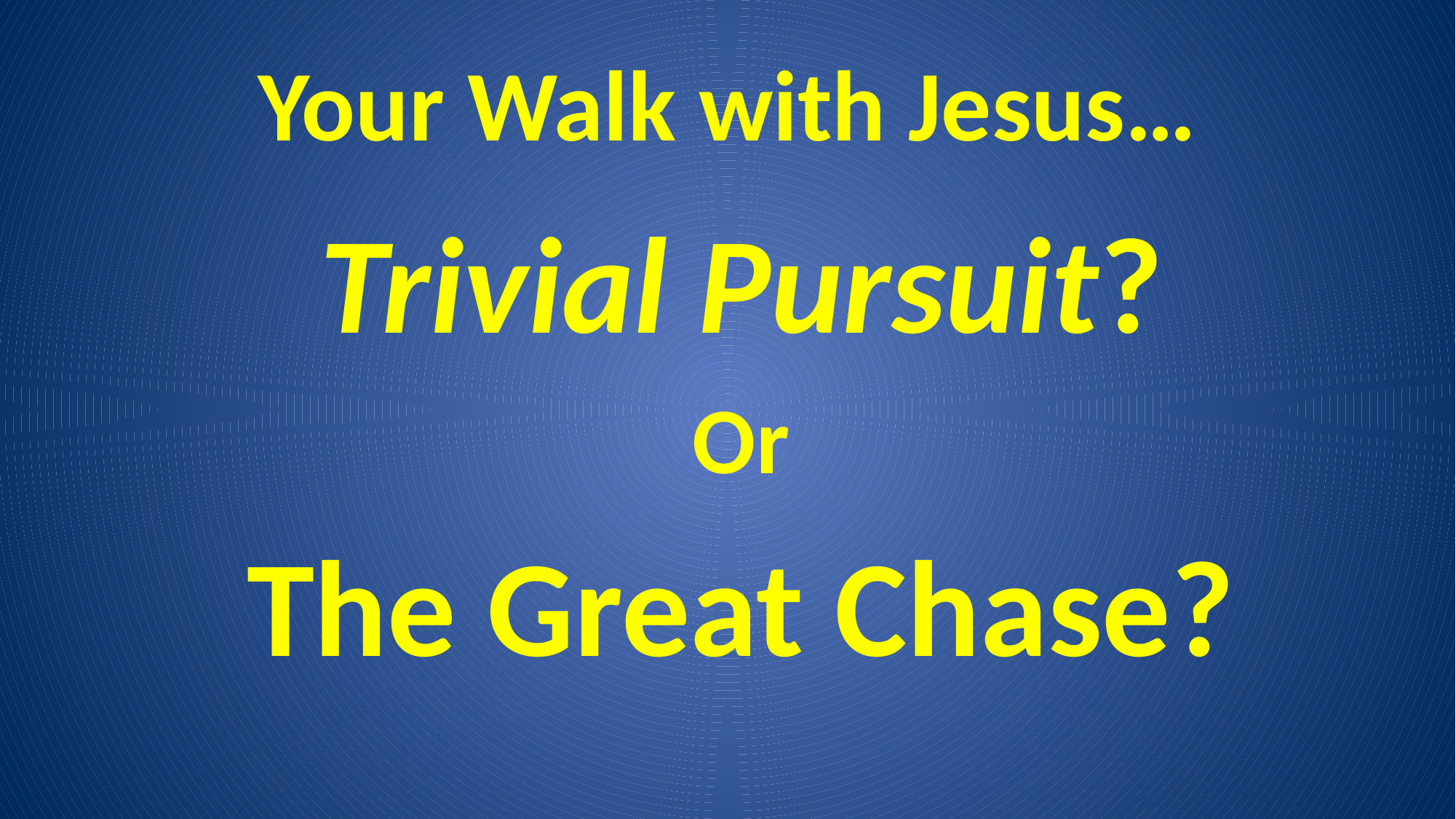

# Your Walk with Jesus…
Trivial Pursuit?
Or
The Great Chase?